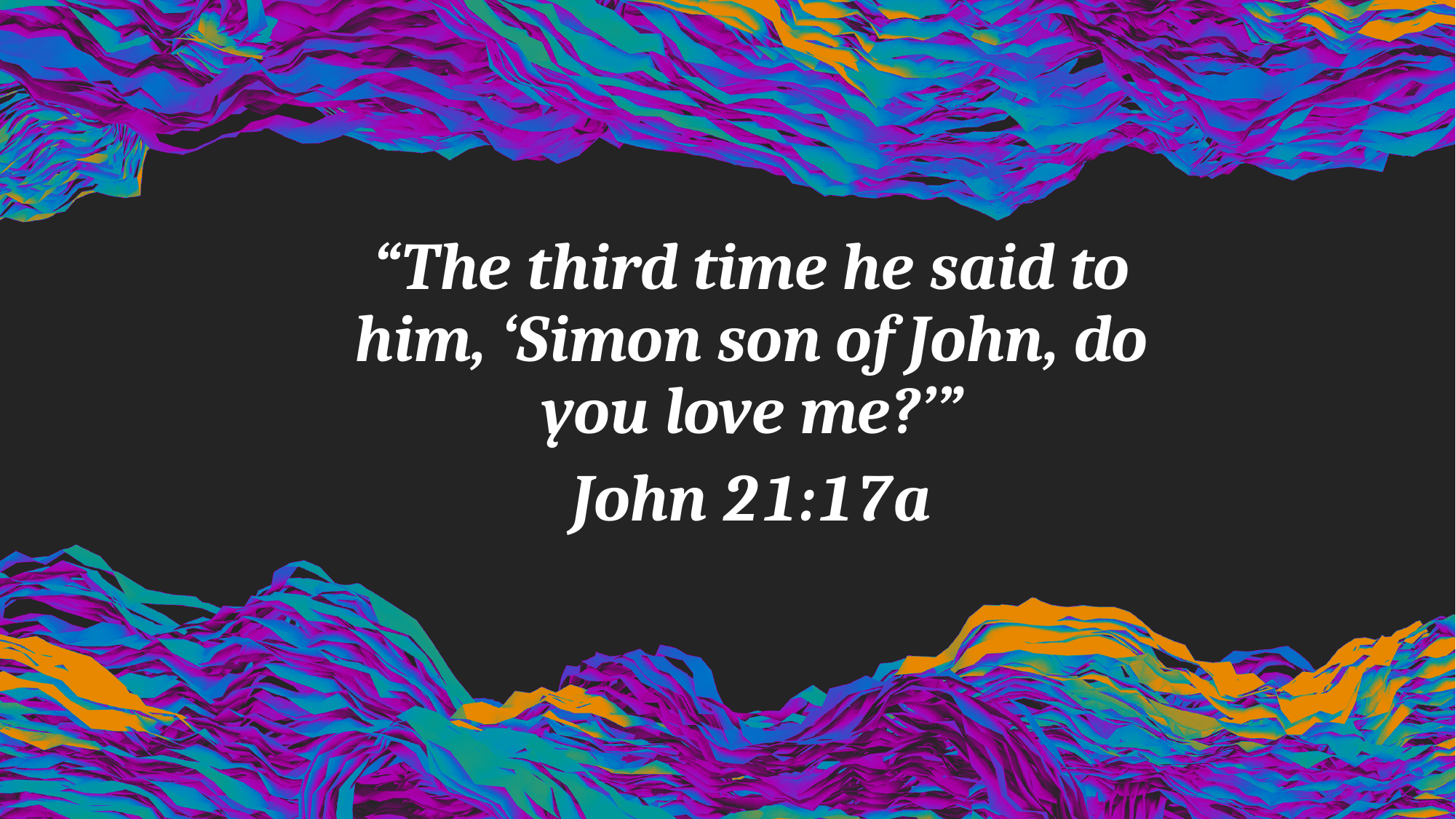

“The third time he said to him, ‘Simon son of John, do you love me?’”
John 21:17a